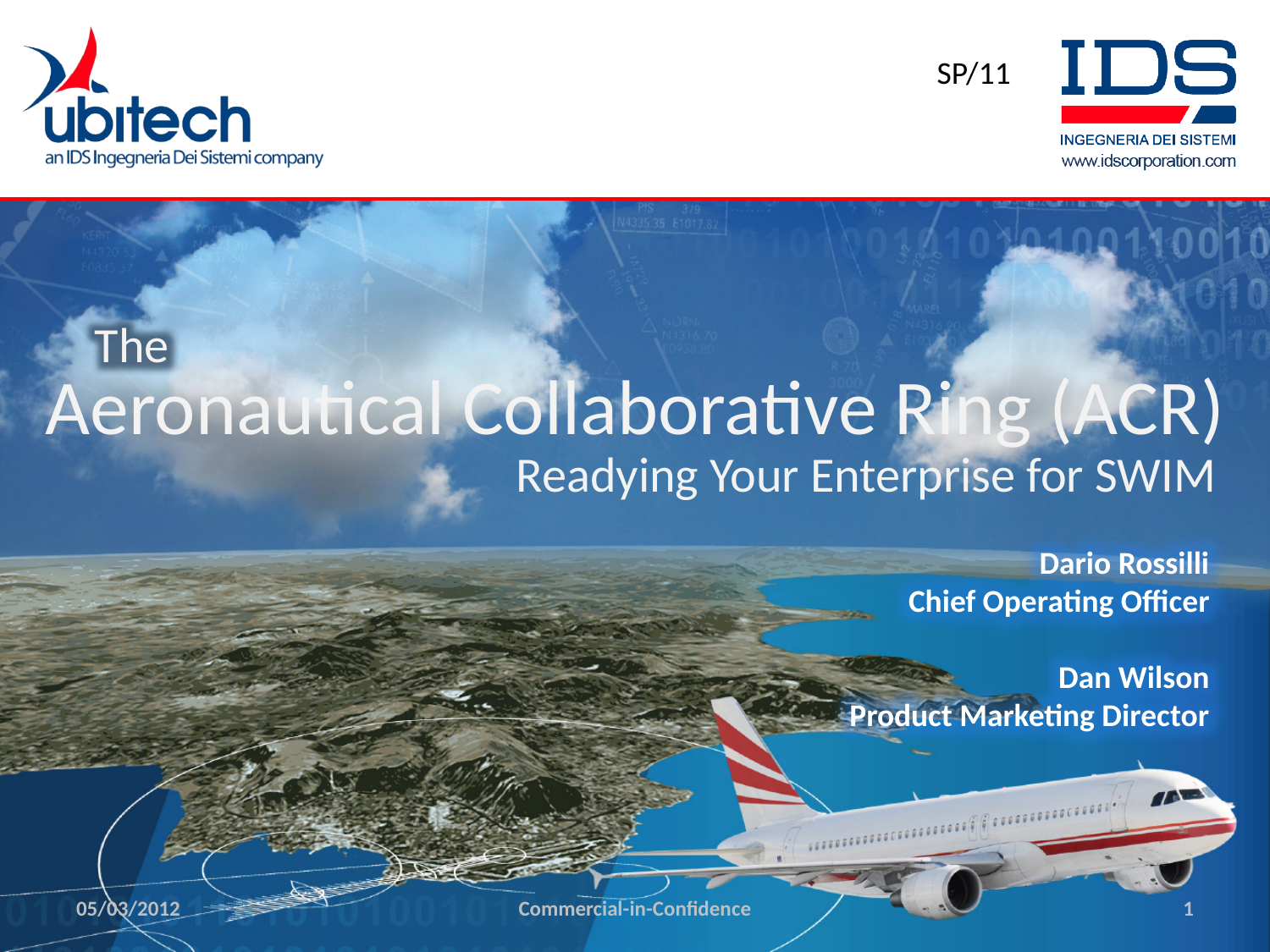

SP/11
The
# Aeronautical Collaborative Ring (ACR)
Readying Your Enterprise for SWIM
Dario Rossilli
Chief Operating Officer

Dan Wilson
Product Marketing Director
05/03/2012
Commercial-in-Confidence
1